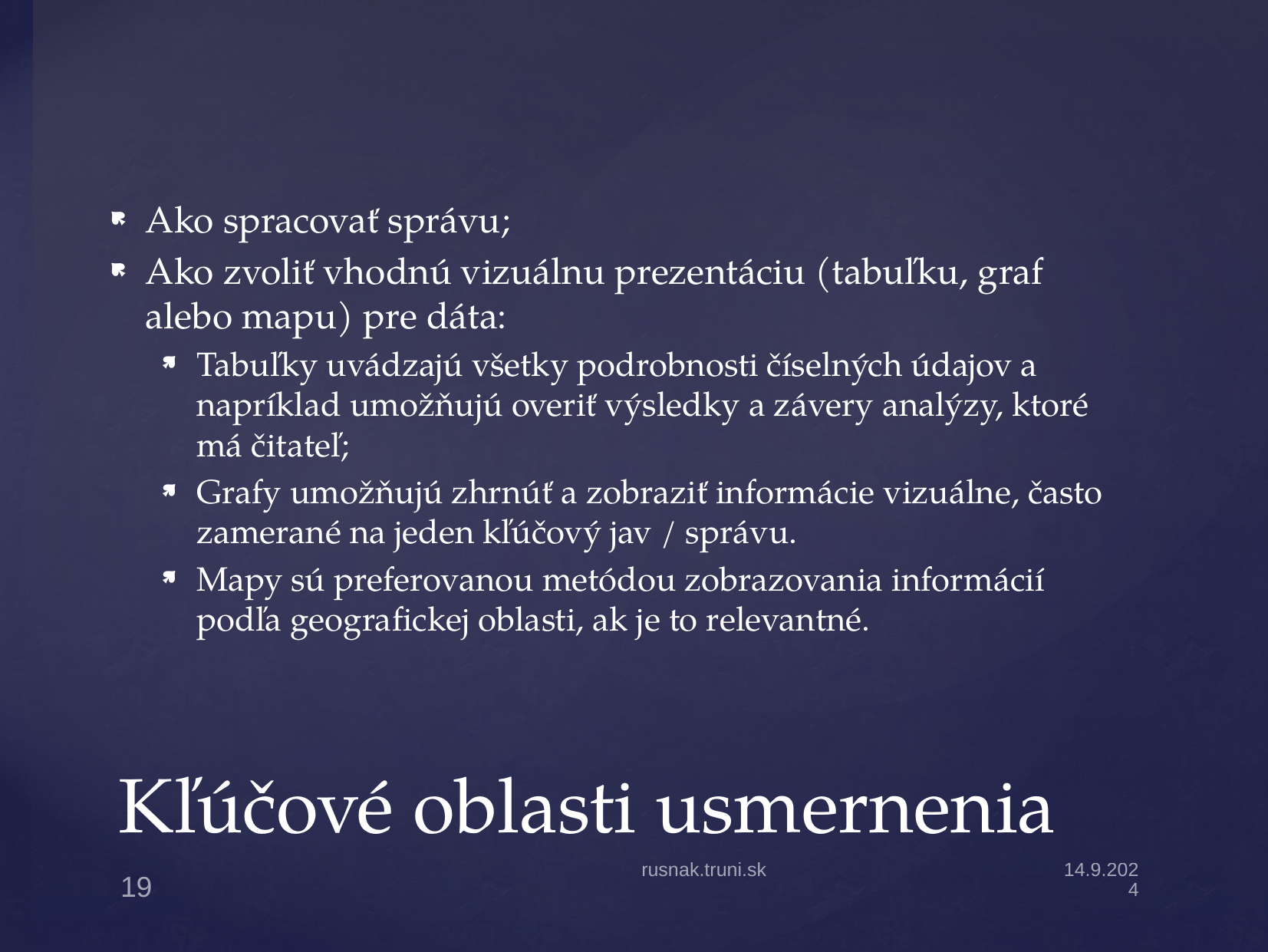

Ako spracovať správu;
Ako zvoliť vhodnú vizuálnu prezentáciu (tabuľku, graf alebo mapu) pre dáta:
Tabuľky uvádzajú všetky podrobnosti číselných údajov a napríklad umožňujú overiť výsledky a závery analýzy, ktoré má čitateľ;
Grafy umožňujú zhrnúť a zobraziť informácie vizuálne, často zamerané na jeden kľúčový jav / správu.
Mapy sú preferovanou metódou zobrazovania informácií podľa geografickej oblasti, ak je to relevantné.
# Kľúčové oblasti usmernenia
rusnak.truni.sk
14.9.2024
19